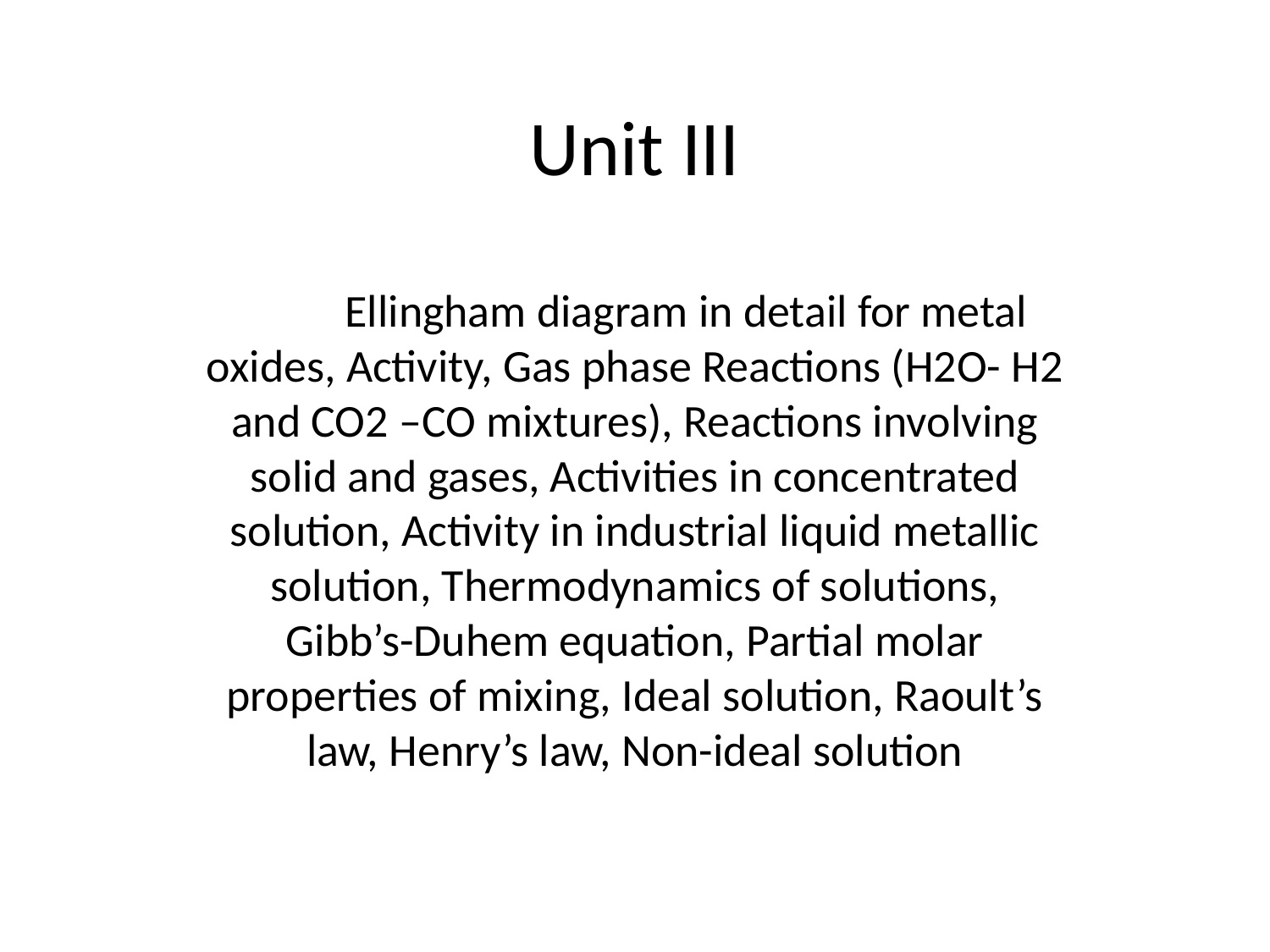

# Unit III
	Ellingham diagram in detail for metal oxides, Activity, Gas phase Reactions (H2O- H2 and CO2 –CO mixtures), Reactions involving solid and gases, Activities in concentrated solution, Activity in industrial liquid metallic solution, Thermodynamics of solutions, Gibb’s-Duhem equation, Partial molar properties of mixing, Ideal solution, Raoult’s law, Henry’s law, Non-ideal solution